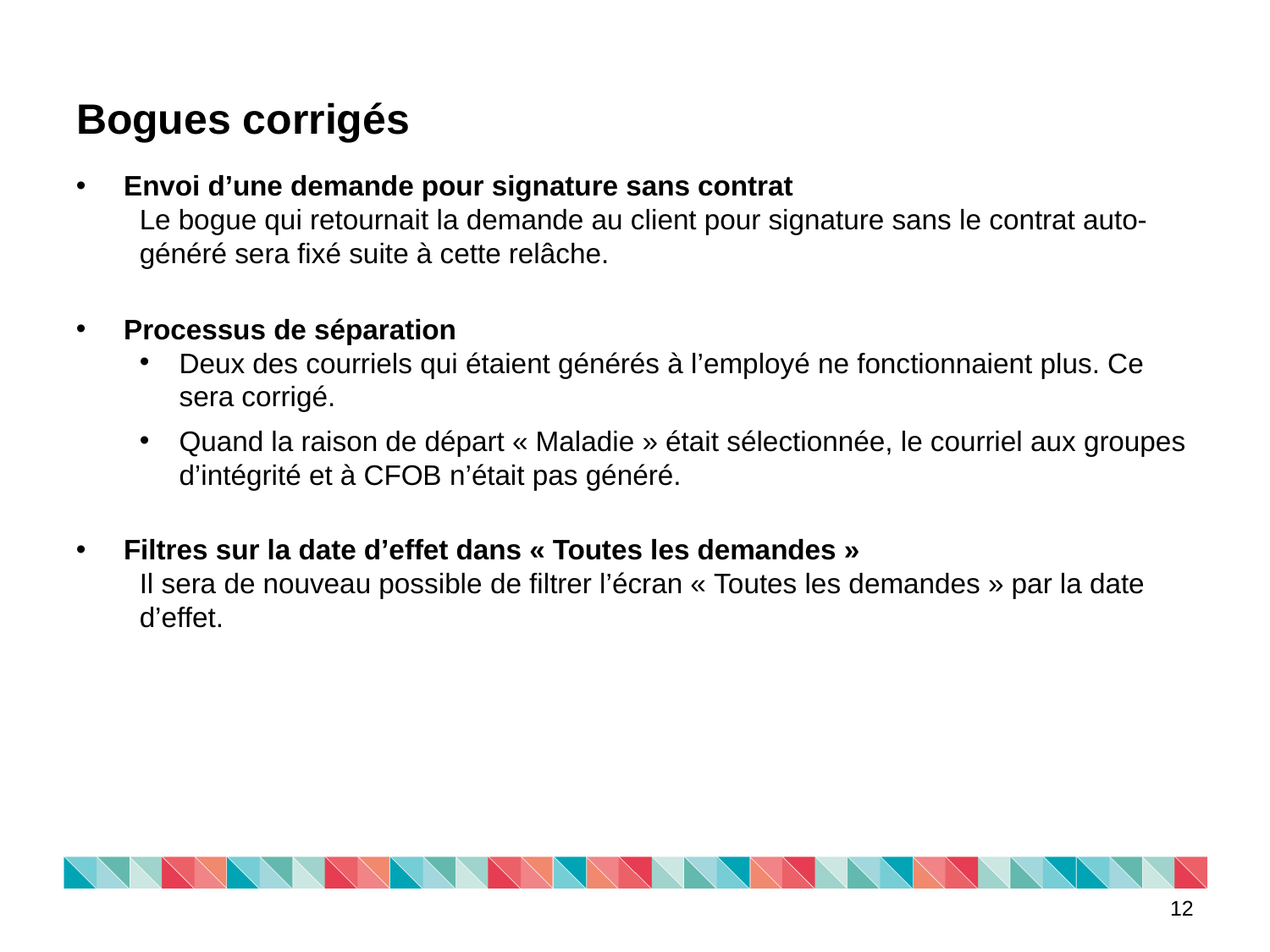

# Bogues corrigés
Envoi d’une demande pour signature sans contrat
Le bogue qui retournait la demande au client pour signature sans le contrat auto-généré sera fixé suite à cette relâche.
Processus de séparation
Deux des courriels qui étaient générés à l’employé ne fonctionnaient plus. Ce sera corrigé.
Quand la raison de départ « Maladie » était sélectionnée, le courriel aux groupes d’intégrité et à CFOB n’était pas généré.
Filtres sur la date d’effet dans « Toutes les demandes »
Il sera de nouveau possible de filtrer l’écran « Toutes les demandes » par la date d’effet.
12